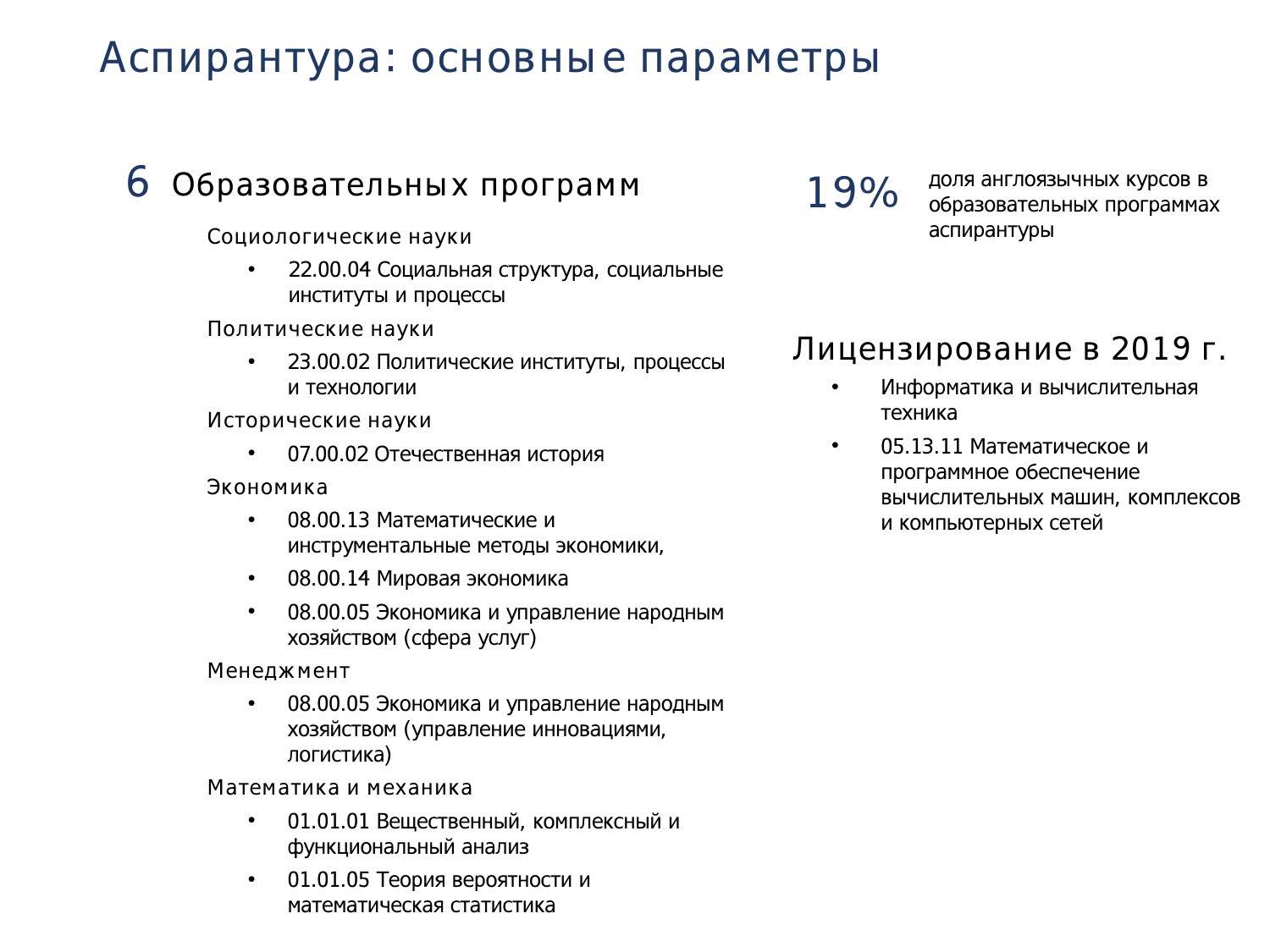

# Аспирантура: основные параметры
6
Образовательных программ
доля англоязычных курсов в образовательных программах аспирантуры

19%
Социологические науки
22.00.04 Социальная структура, социальные институты и процессы
Политические науки
23.00.02 Политические институты, процессы и технологии
Исторические науки
07.00.02 Отечественная история
Экономика
08.00.13 Математические и инструментальные методы экономики,
08.00.14 Мировая экономика
08.00.05 Экономика и управление народным хозяйством (сфера услуг)
Менеджмент
08.00.05 Экономика и управление народным хозяйством (управление инновациями, логистика)
Математика и механика
01.01.01 Вещественный, комплексный и функциональный анализ
01.01.05 Теория вероятности и математическая статистика
Лицензирование в 2019 г.
Информатика и вычислительная техника
05.13.11 Математическое и программное обеспечение вычислительных машин, комплексов и компьютерных сетей